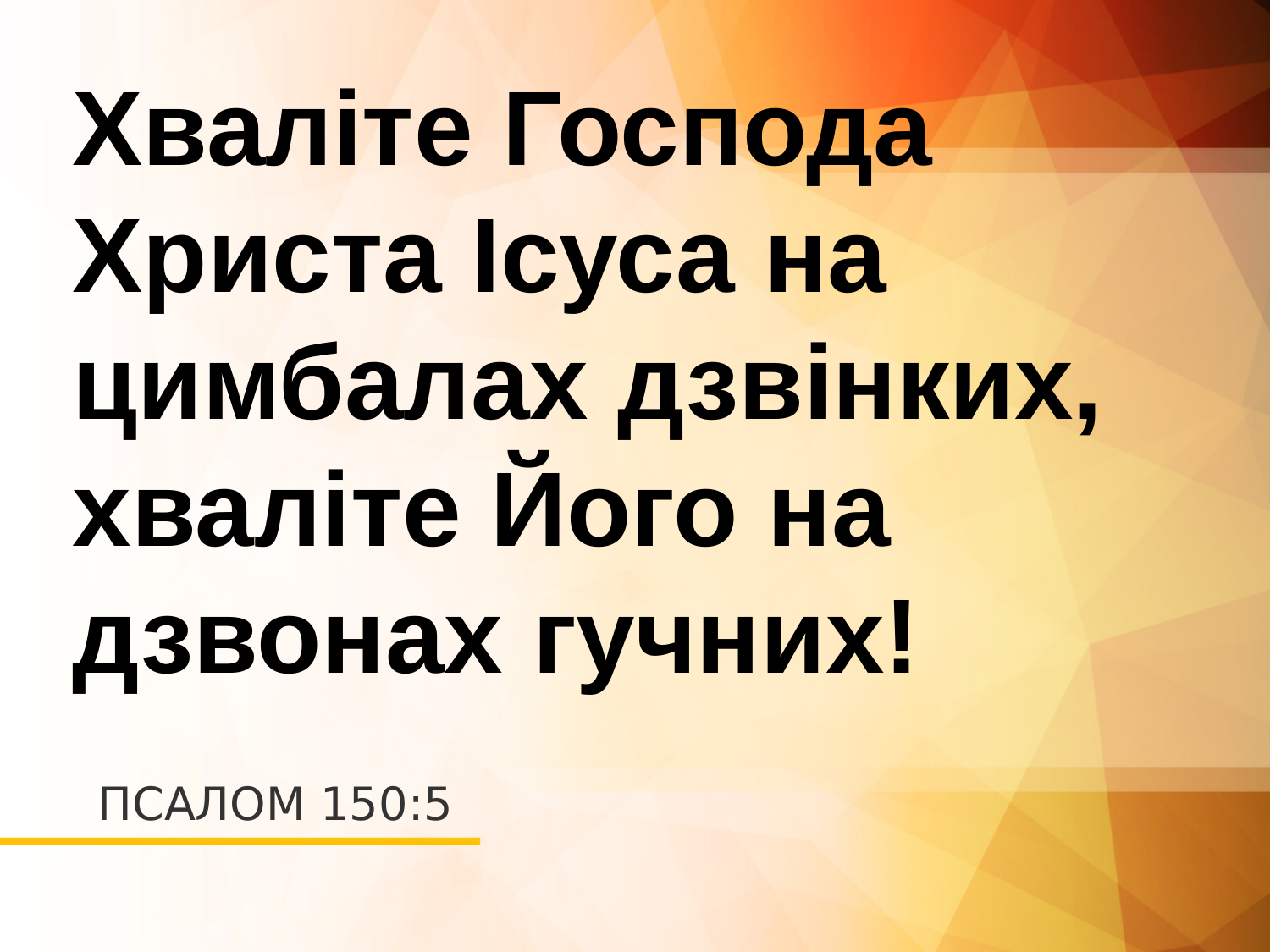

Хваліте Господа Христа Ісуса на цимбалах дзвінких,
хваліте Його на
дзвонах гучних!
# ПСАЛОМ 150:5